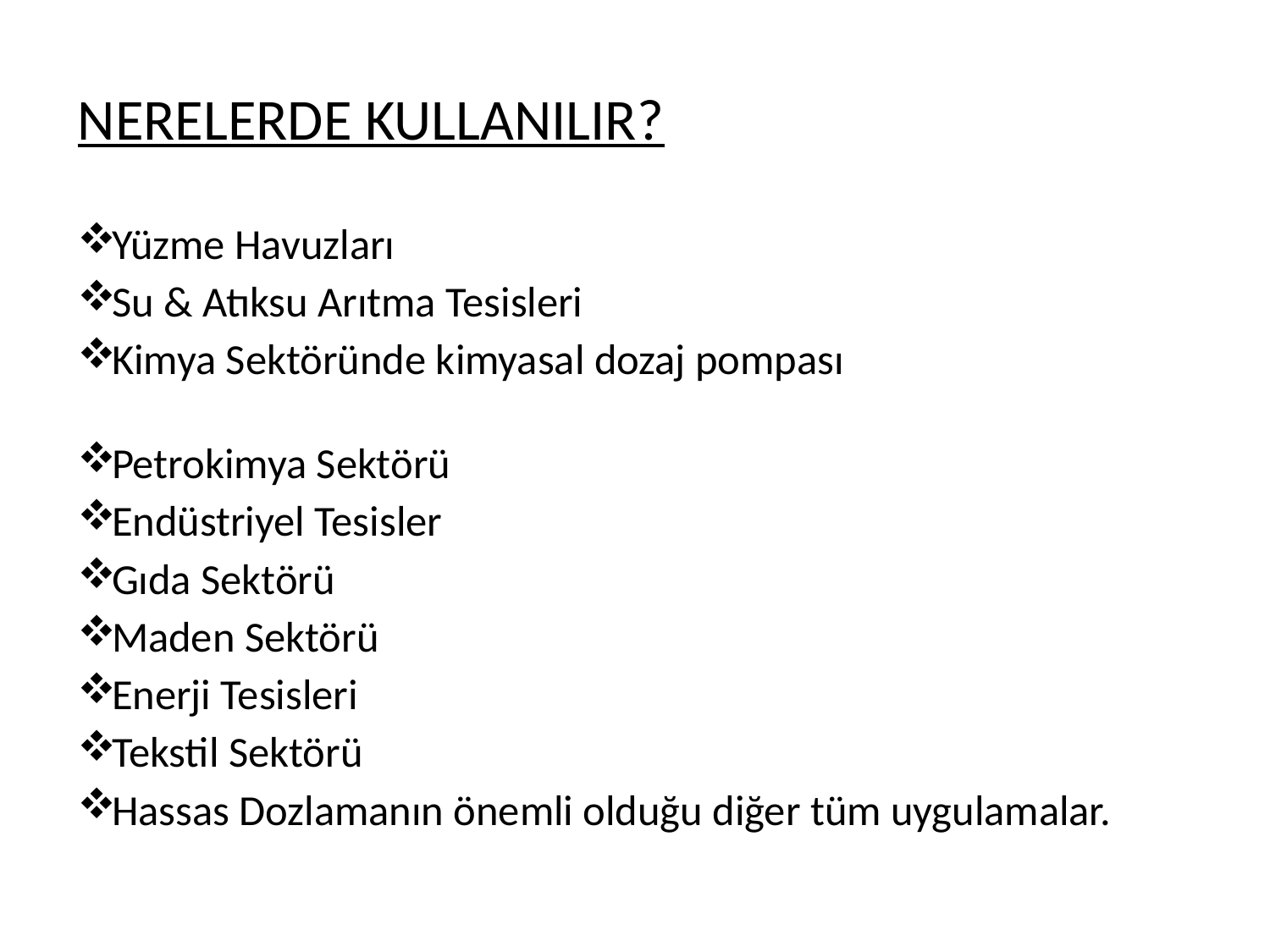

# NERELERDE KULLANILIR?
Yüzme Havuzları
Su & Atıksu Arıtma Tesisleri
Kimya Sektöründe kimyasal dozaj pompası
Petrokimya Sektörü
Endüstriyel Tesisler
Gıda Sektörü
Maden Sektörü
Enerji Tesisleri
Tekstil Sektörü
Hassas Dozlamanın önemli olduğu diğer tüm uygulamalar.